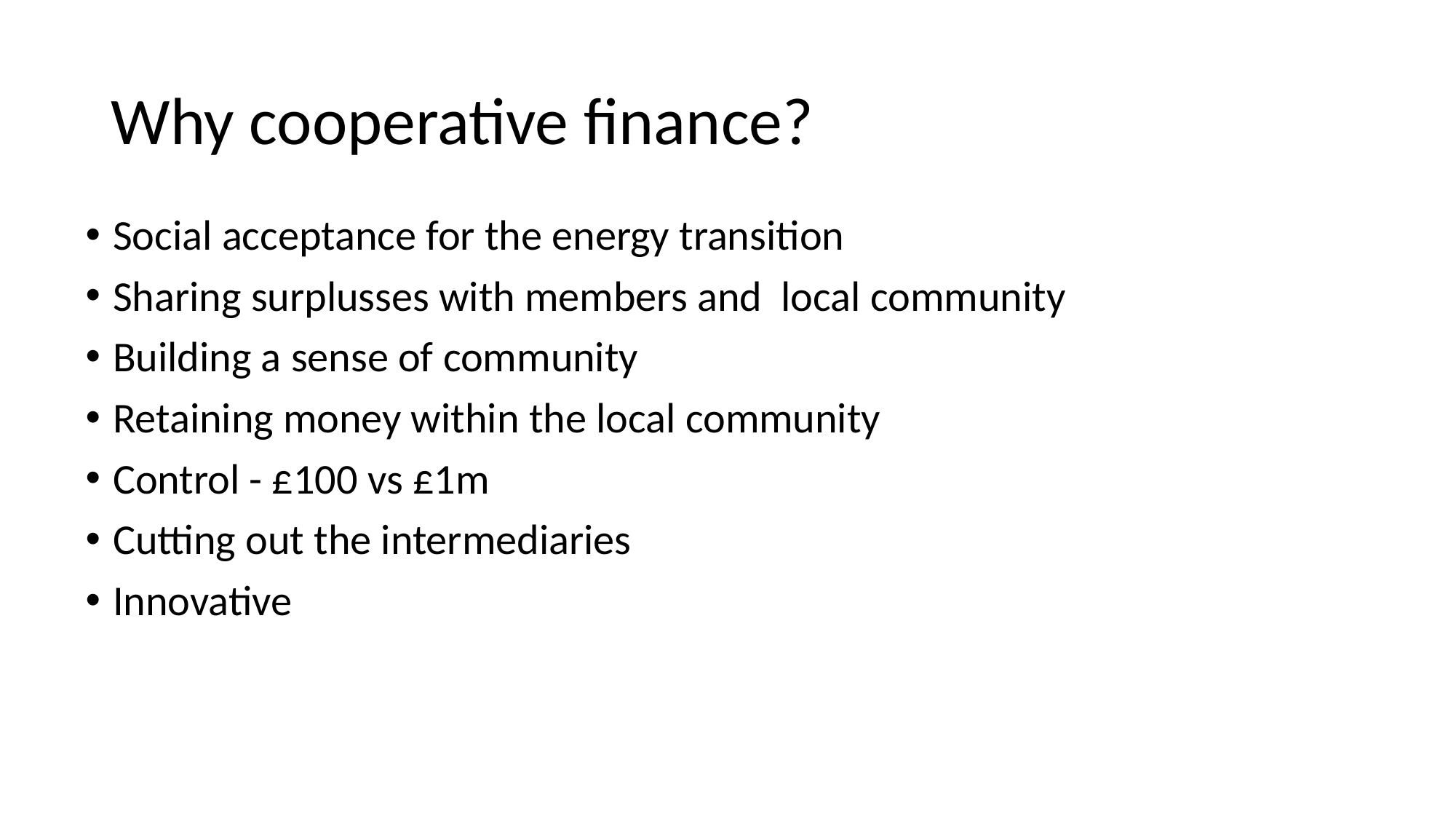

# Why cooperative finance?
Social acceptance for the energy transition
Sharing surplusses with members and  local community
Building a sense of community
Retaining money within the local community
Control - £100 vs £1m
Cutting out the intermediaries
Innovative